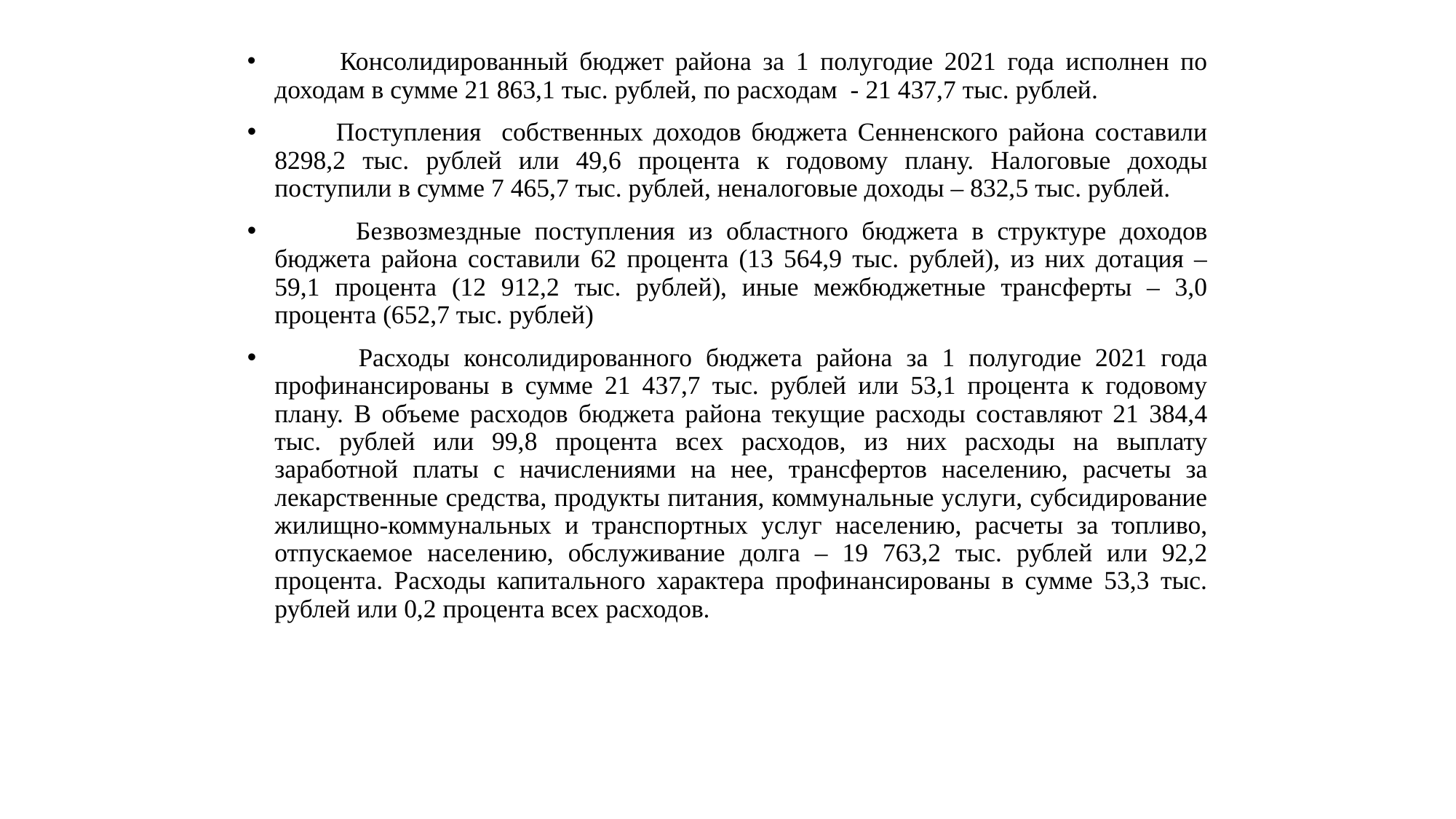

Консолидированный бюджет района за 1 полугодие 2021 года исполнен по доходам в сумме 21 863,1 тыс. рублей, по расходам  - 21 437,7 тыс. рублей.
      Поступления  собственных доходов бюджета Сенненского района составили 8298,2 тыс. рублей или 49,6 процента к годовому плану. Налоговые доходы поступили в сумме 7 465,7 тыс. рублей, неналоговые доходы – 832,5 тыс. рублей.
      Безвозмездные поступления из областного бюджета в структуре доходов бюджета района составили 62 процента (13 564,9 тыс. рублей), из них дотация – 59,1 процента (12 912,2 тыс. рублей), иные межбюджетные трансферты – 3,0 процента (652,7 тыс. рублей)
      Расходы консолидированного бюджета района за 1 полугодие 2021 года профинансированы в сумме 21 437,7 тыс. рублей или 53,1 процента к годовому плану. В объеме расходов бюджета района текущие расходы составляют 21 384,4 тыс. рублей или 99,8 процента всех расходов, из них расходы на выплату заработной платы с начислениями на нее, трансфертов населению, расчеты за лекарственные средства, продукты питания, коммунальные услуги, субсидирование жилищно-коммунальных и транспортных услуг населению, расчеты за топливо, отпускаемое населению, обслуживание долга – 19 763,2 тыс. рублей или 92,2 процента. Расходы капитального характера профинансированы в сумме 53,3 тыс. рублей или 0,2 процента всех расходов.